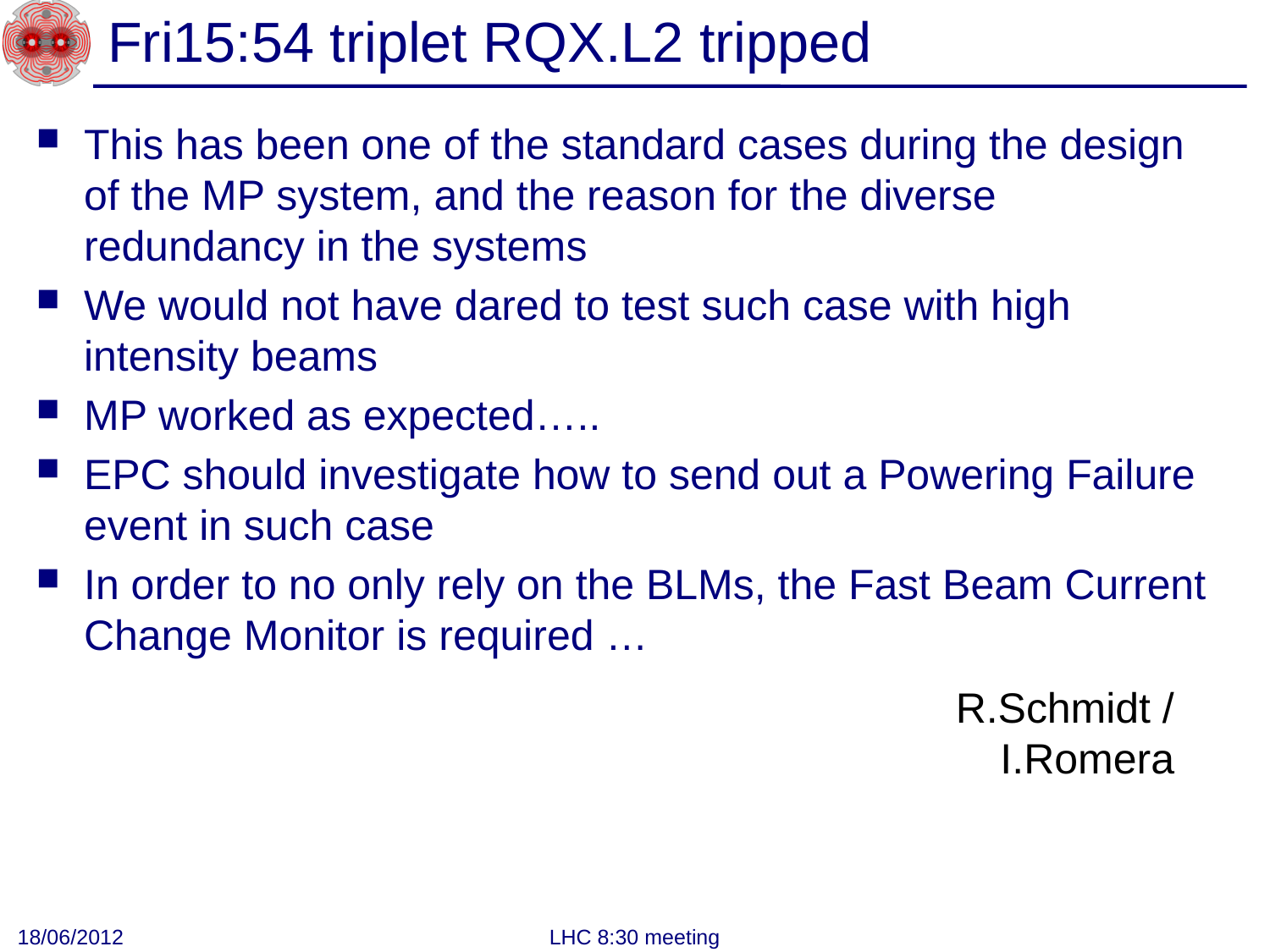

# Fri15:54 triplet RQX.L2 tripped
This has been one of the standard cases during the design of the MP system, and the reason for the diverse redundancy in the systems
We would not have dared to test such case with high intensity beams
MP worked as expected…..
EPC should investigate how to send out a Powering Failure event in such case
In order to no only rely on the BLMs, the Fast Beam Current Change Monitor is required …
R.Schmidt / I.Romera
18/06/2012
LHC 8:30 meeting